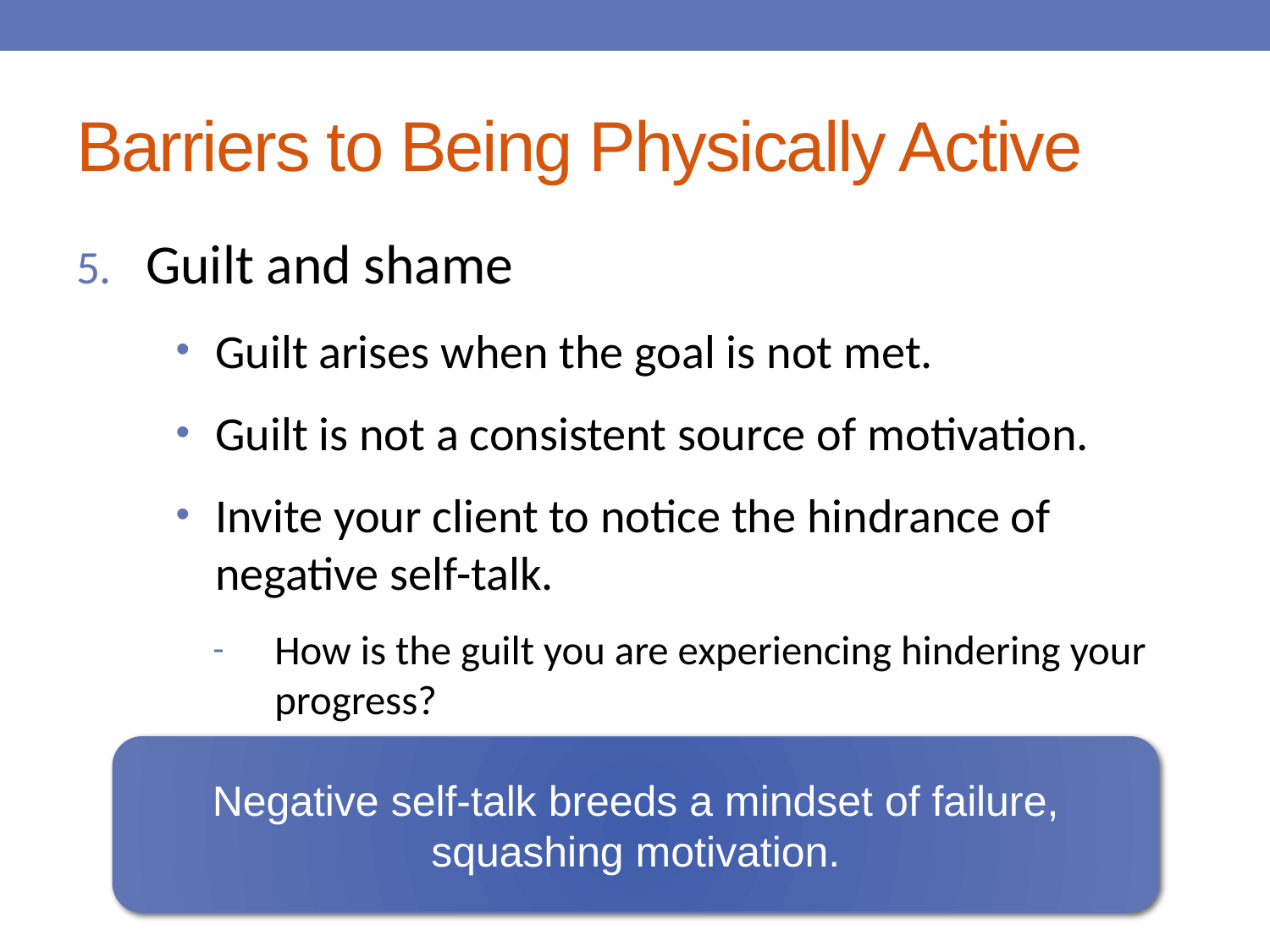

# Barriers to Being Physically Active
Guilt and shame
Guilt arises when the goal is not met.
Guilt is not a consistent source of motivation.
Invite your client to notice the hindrance of negative self-talk.
How is the guilt you are experiencing hindering your progress?
Negative self-talk breeds a mindset of failure, squashing motivation.